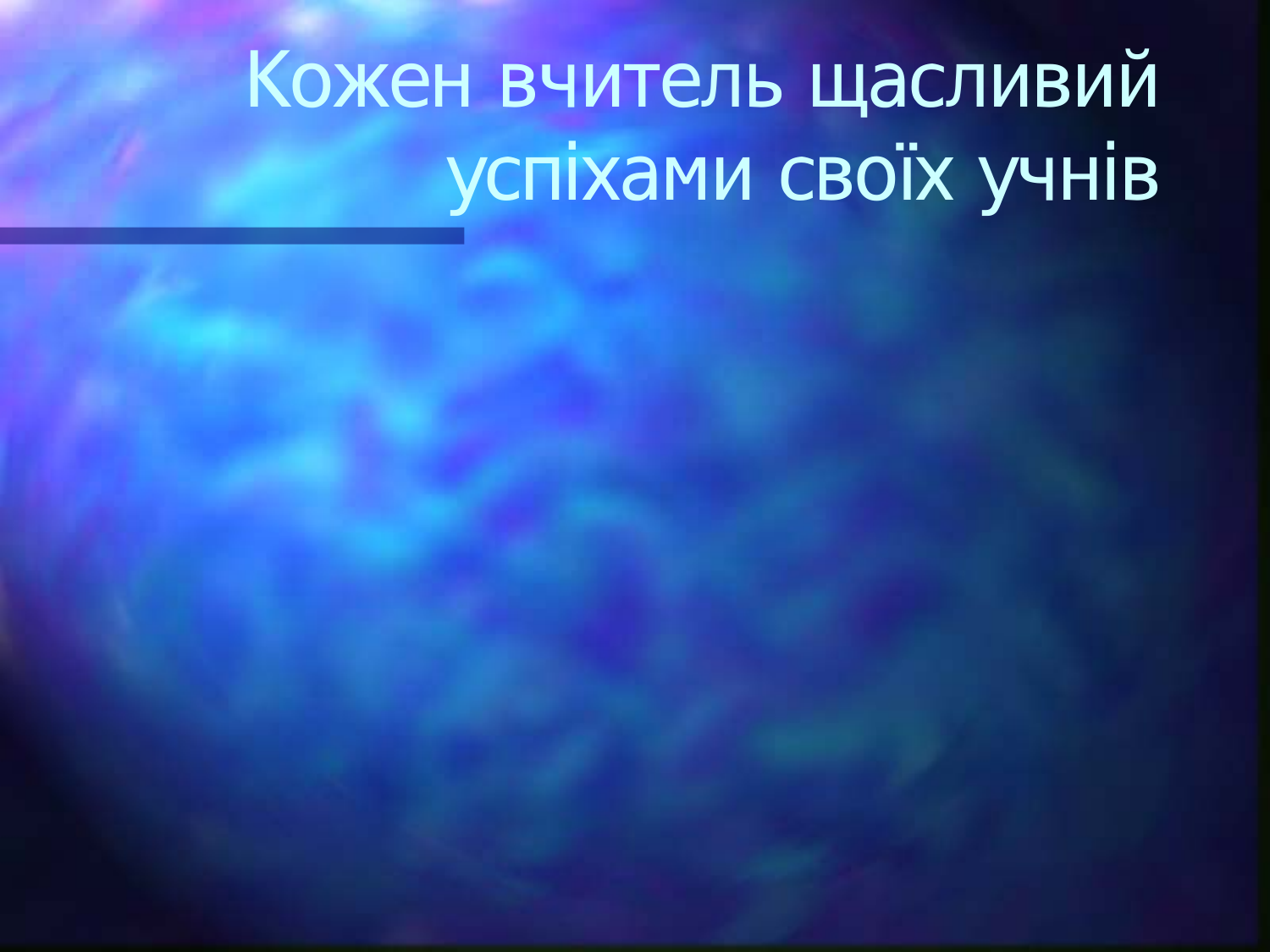

# Кожен вчитель щасливий успіхами своїх учнів